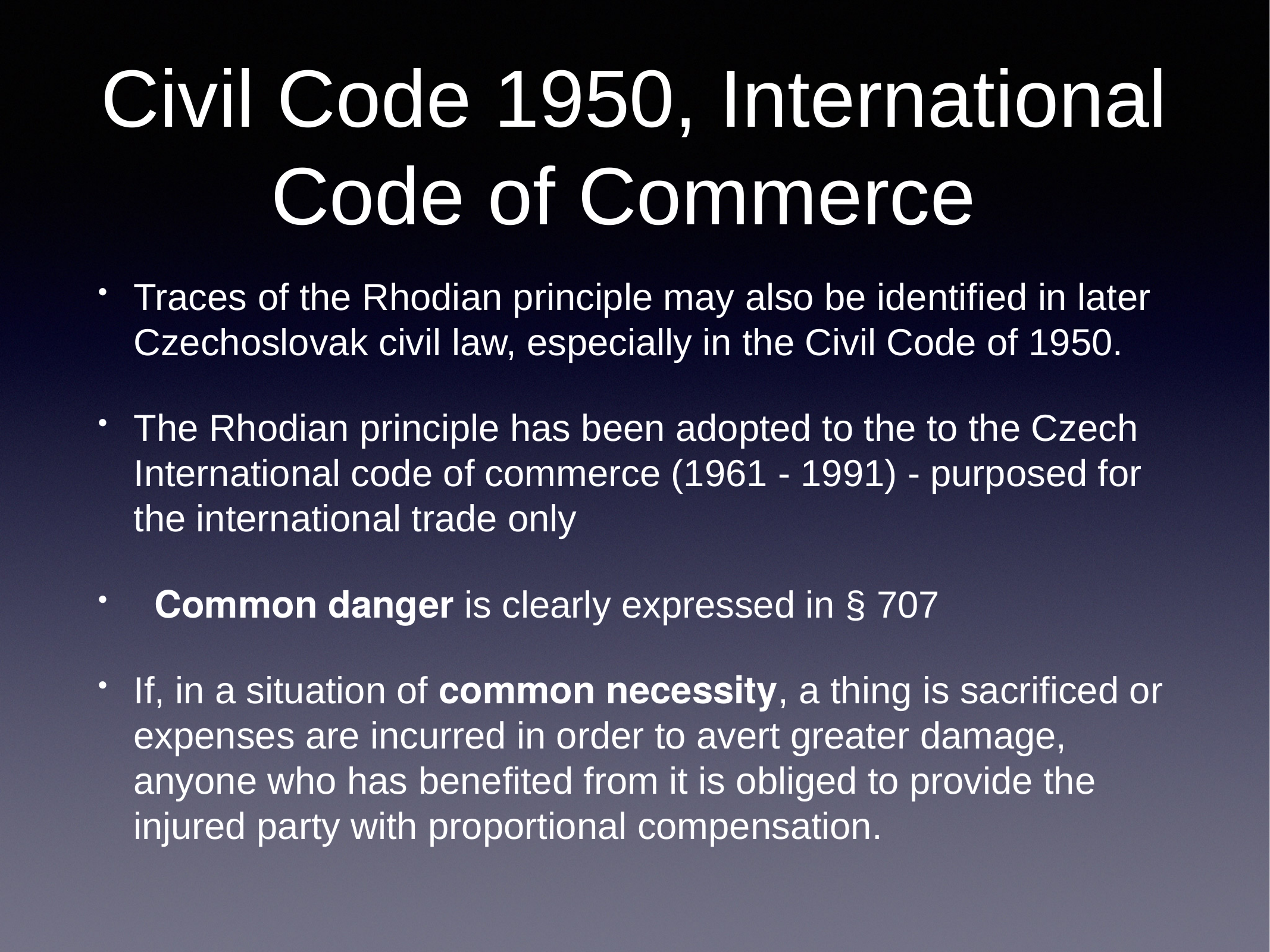

# Civil Code 1950, International Code of Commerce
Traces of the Rhodian principle may also be identified in later Czechoslovak civil law, especially in the Civil Code of 1950.
The Rhodian principle has been adopted to the to the Czech International code of commerce (1961 - 1991) - purposed for the international trade only
  Common danger is clearly expressed in § 707
If, in a situation of common necessity, a thing is sacrificed or expenses are incurred in order to avert greater damage, anyone who has benefited from it is obliged to provide the injured party with proportional compensation.